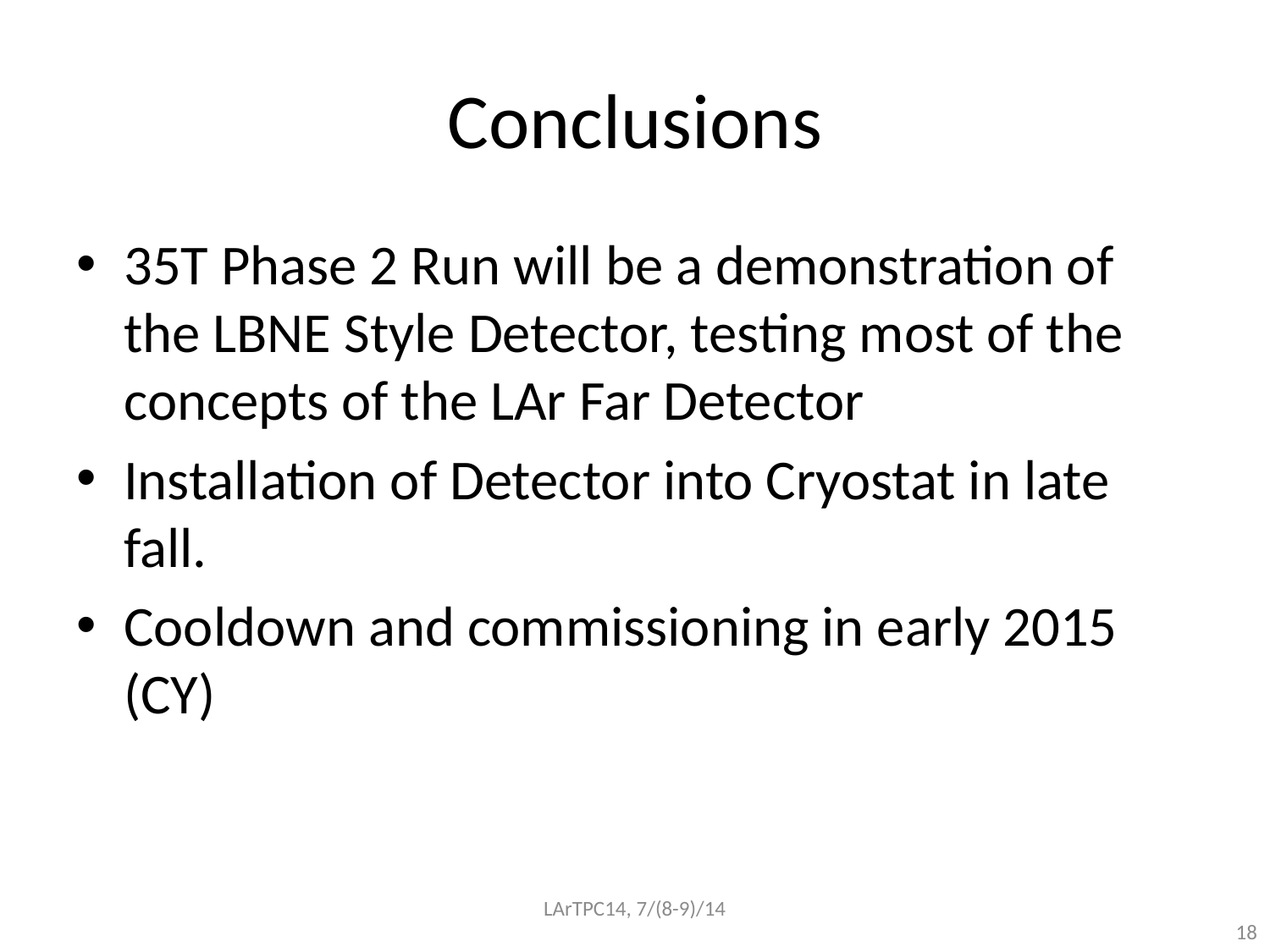

# Conclusions
35T Phase 2 Run will be a demonstration of the LBNE Style Detector, testing most of the concepts of the LAr Far Detector
Installation of Detector into Cryostat in late fall.
Cooldown and commissioning in early 2015 (CY)

LArTPC14, 7/(8-9)/14
18